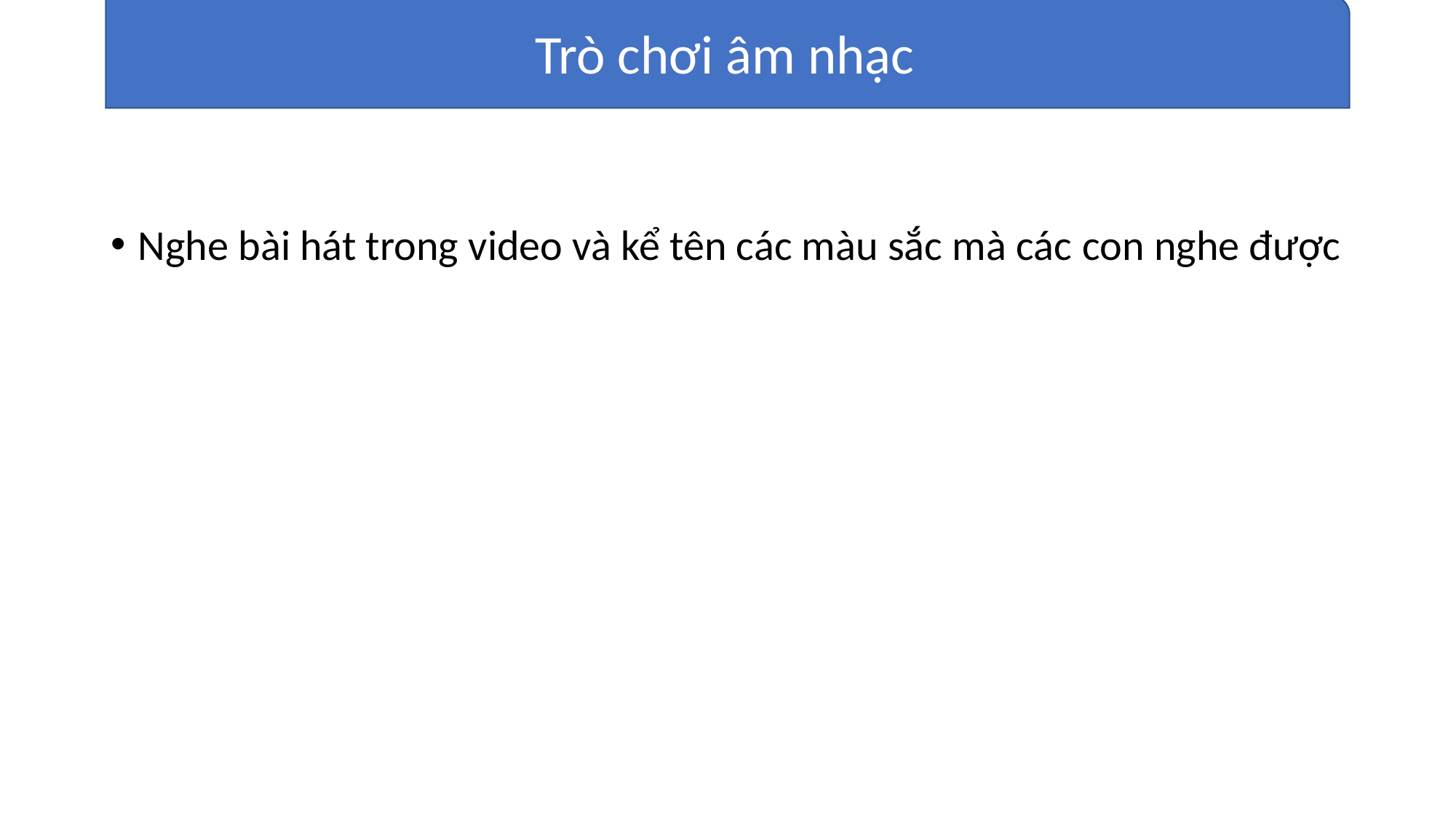

Trò chơi âm nhạc
Nghe bài hát trong video và kể tên các màu sắc mà các con nghe được